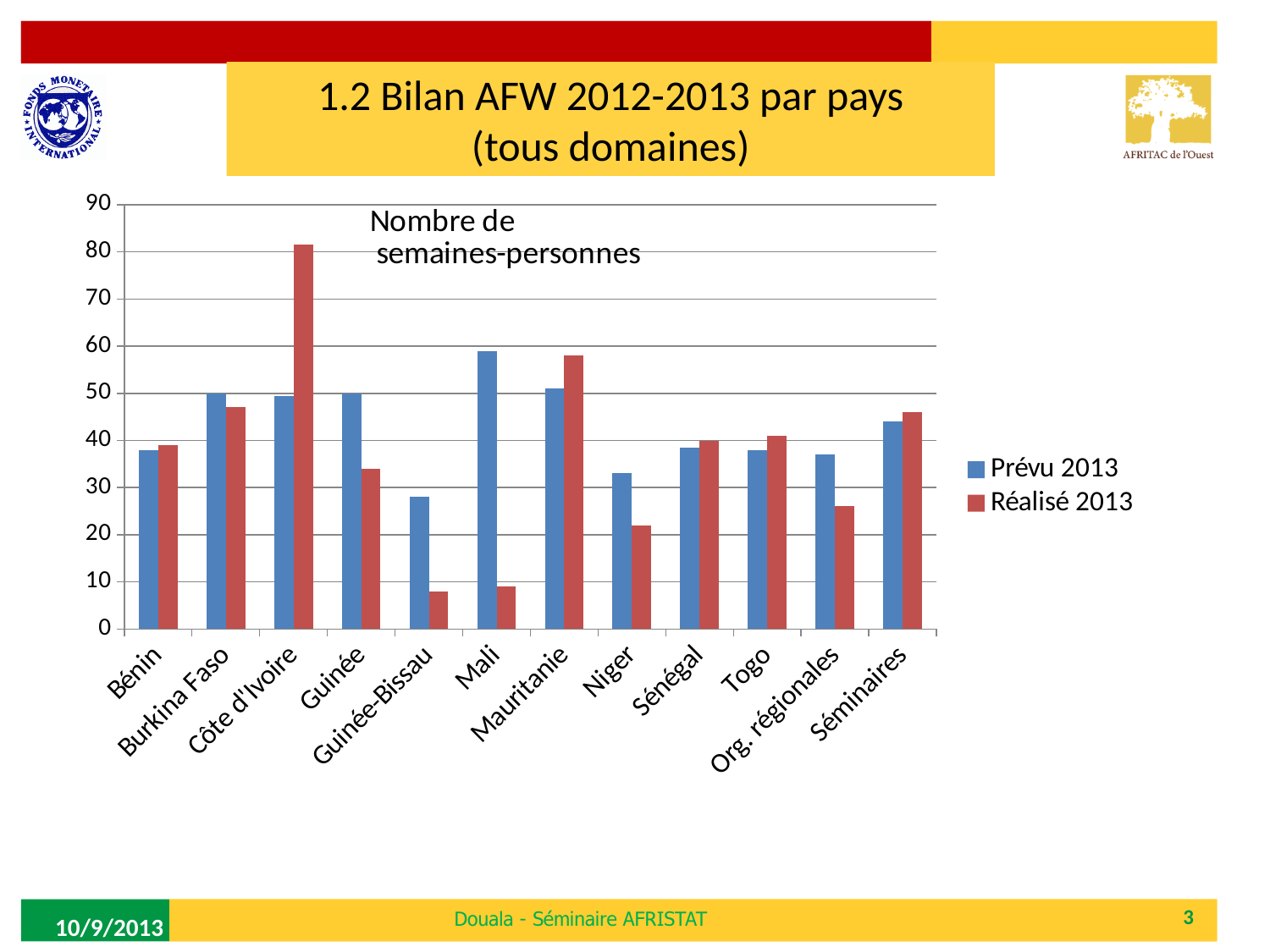

1.2 Bilan AFW 2012-2013 par pays
(tous domaines)

### Chart

| Category | Prévu 2013 | Réalisé 2013 |
|---|---|---|
| Bénin | 38.0 | 39.0 |
| Burkina Faso | 50.0 | 47.0 |
| Côte d'Ivoire | 49.5 | 81.5 |
| Guinée | 50.0 | 34.0 |
| Guinée-Bissau | 28.0 | 8.0 |
| Mali | 59.0 | 9.0 |
| Mauritanie | 51.0 | 58.0 |
| Niger | 33.0 | 22.0 |
| Sénégal | 38.5 | 40.0 |
| Togo | 38.0 | 41.0 |
| Org. régionales | 37.0 | 26.0 |
| Séminaires | 44.0 | 46.0 |
Douala - Séminaire AFRISTAT